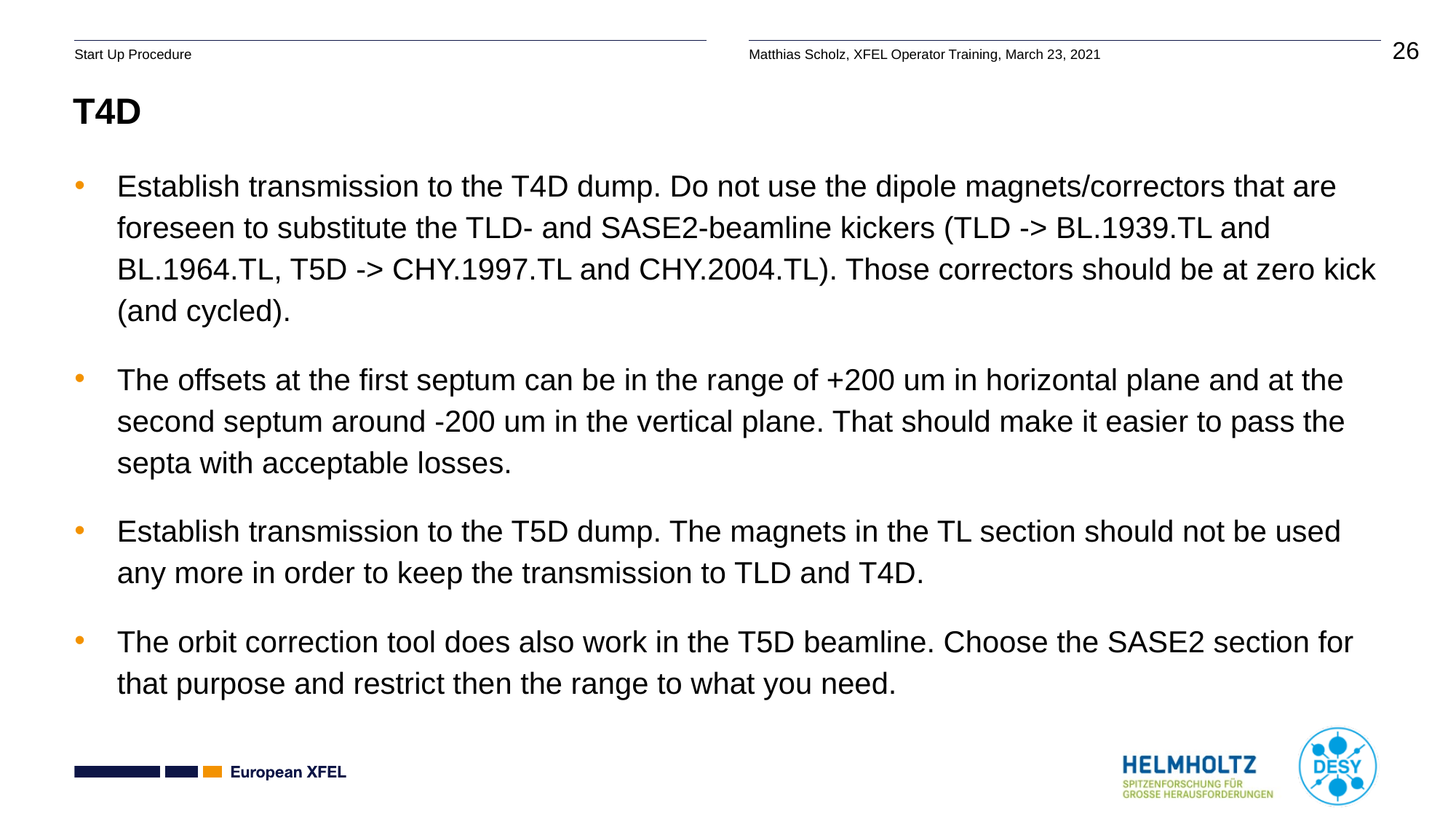

# T4D
Establish transmission to the T4D dump. Do not use the dipole magnets/correctors that are foreseen to substitute the TLD- and SASE2-beamline kickers (TLD -> BL.1939.TL and BL.1964.TL, T5D -> CHY.1997.TL and CHY.2004.TL). Those correctors should be at zero kick (and cycled).
The offsets at the first septum can be in the range of +200 um in horizontal plane and at the second septum around -200 um in the vertical plane. That should make it easier to pass the septa with acceptable losses.
Establish transmission to the T5D dump. The magnets in the TL section should not be used any more in order to keep the transmission to TLD and T4D.
The orbit correction tool does also work in the T5D beamline. Choose the SASE2 section for that purpose and restrict then the range to what you need.